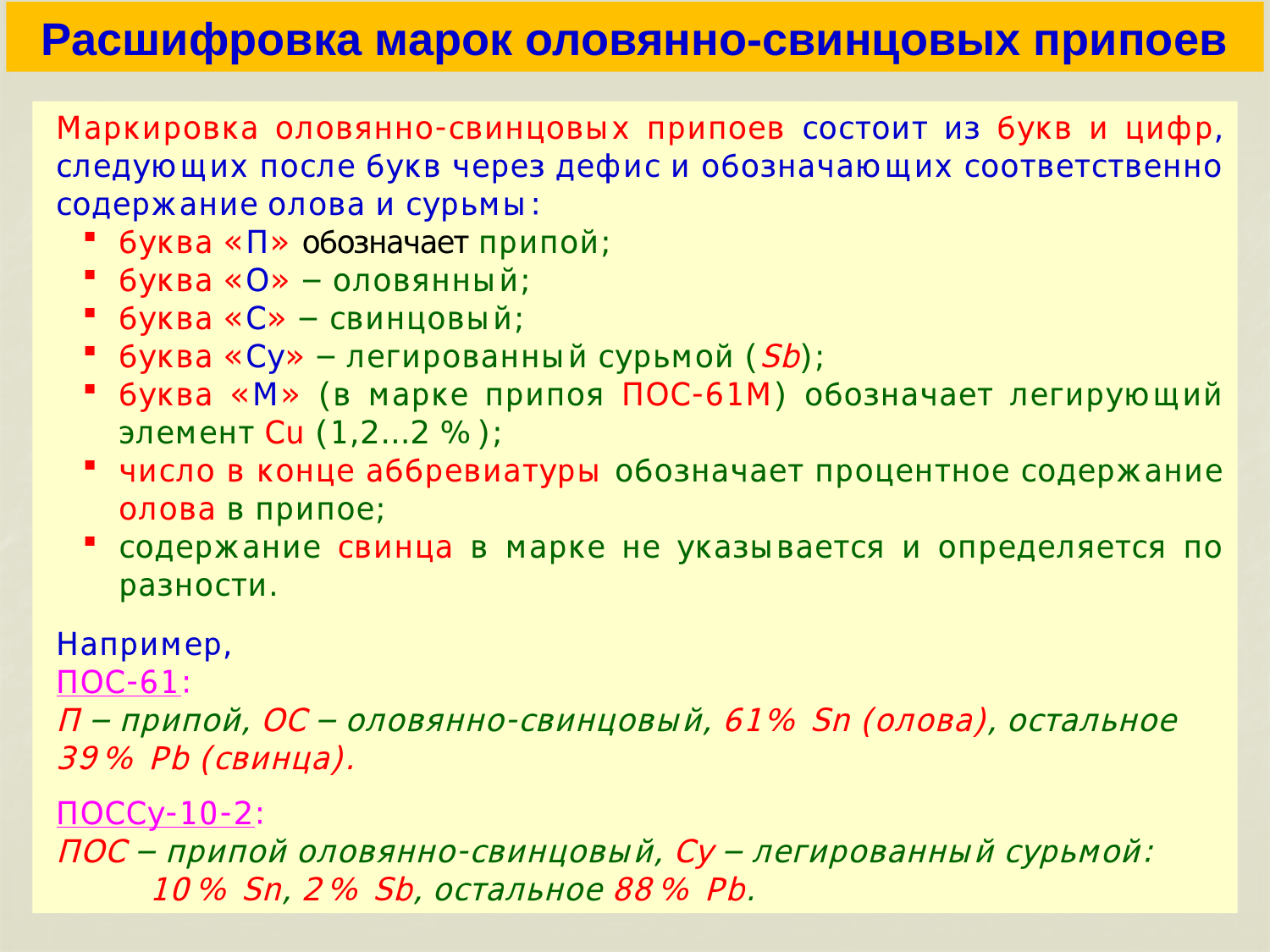

# Расшифровка марок оловянно-свинцовых припоев
Маркировка оловянно-свинцовых припоев состоит из букв и цифр, следующих после букв через дефис и обозначающих соответственно содержание олова и сурьмы:
буква «П» обозначает припой;
буква «О» – оловянный;
буква «С» – свинцовый;
буква «Су» – легированный сурьмой (Sb);
буква «М» (в марке припоя ПОС-61М) обозначает легирующий элемент Cu (1,2...2 %);
число в конце аббревиатуры обозначает процентное содержание олова в припое;
содержание свинца в марке не указывается и определяется по разности.

Например,
ПОС-61:
П – припой, ОС – оловянно-свинцовый, 61% Sn (олова), остальное 39 % Pb (свинца).

ПОССу-10-2:
ПОС – припой оловянно-свинцовый, Су – легированный сурьмой:                  10 % Sn, 2 % Sb, остальное 88 % Pb.